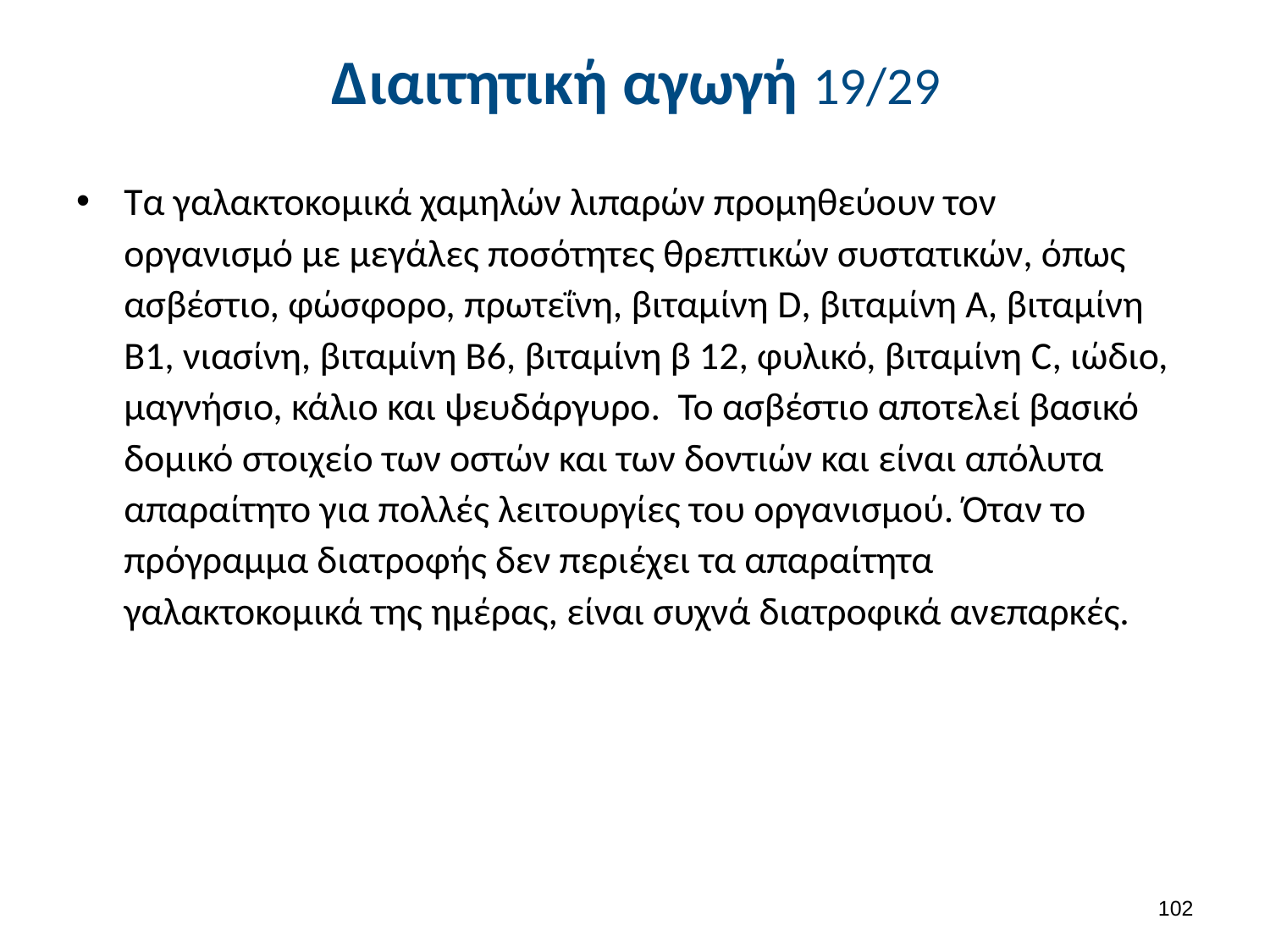

# Διαιτητική αγωγή 19/29
Tα γαλακτοκομικά χαμηλών λιπαρών προμηθεύουν τον οργανισμό με με­γάλες ποσότητες θρεπτικών συστατικών, όπως ασβέστιο, φώσφορο, πρωτεΐνη, βιταμίνη D, βιταμίνη Α, βιταμίνη Β1, νιασίνη, βιταμίνη Β6, βιταμίνη β 12, φυλικό, βιταμίνη C, ιώδιο, μαγνήσιο, κάλιο και ψευδάργυρο.  Το ασβέστιο αποτελεί βασικό δομικό στοιχείο των οστών και των δοντιών και είναι απόλυτα απαραίτητο για πολλές λειτουργίες του οργανισμού. Όταν το πρόγραμμα διατροφής δεν περιέχει τα απαραίτητα γαλακτοκομικά της ημέρας, είναι συχνά διατροφικά ανεπαρκές.
102